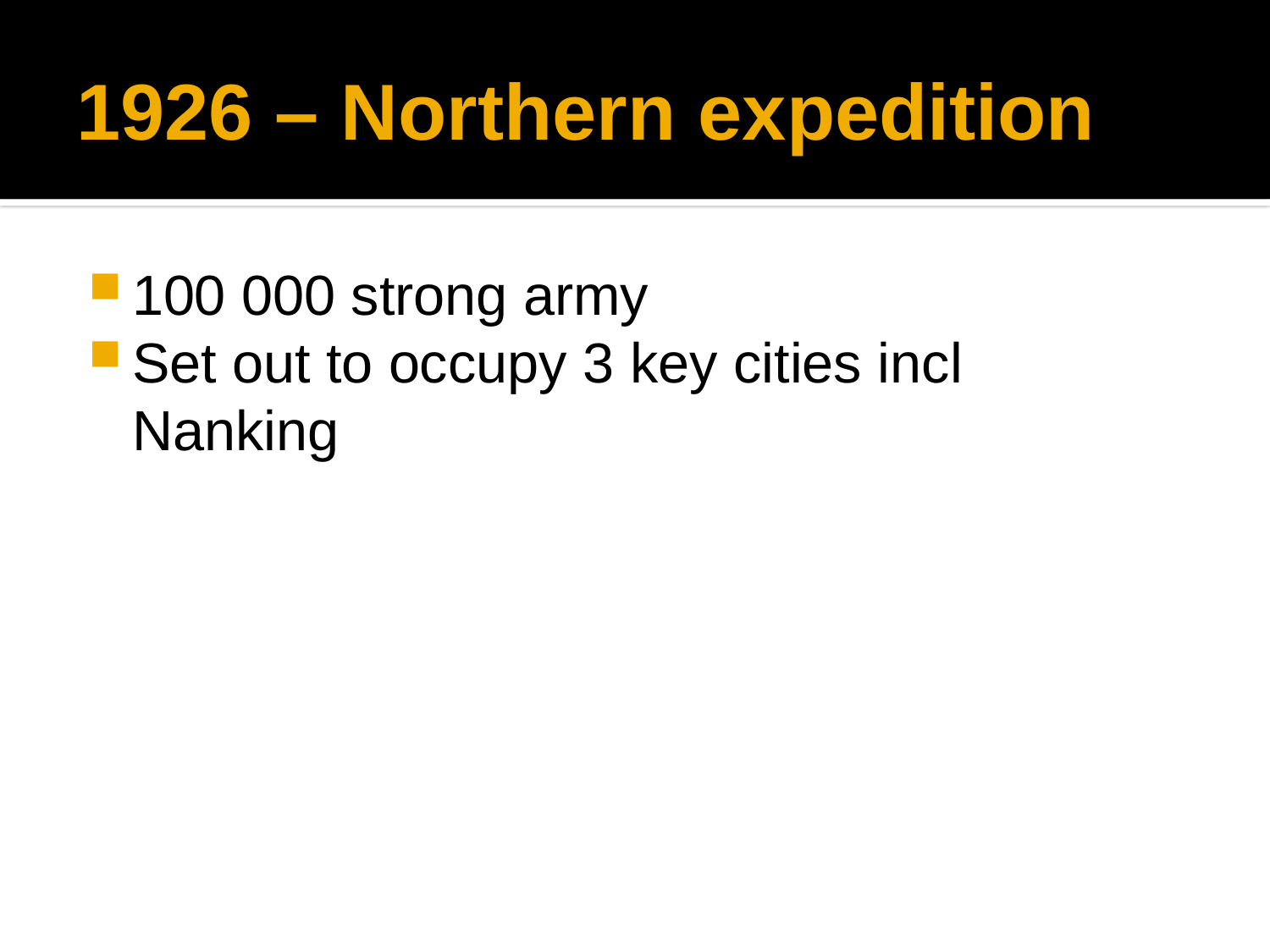

# 1926 – Northern expedition
100 000 strong army
Set out to occupy 3 key cities incl  Nanking